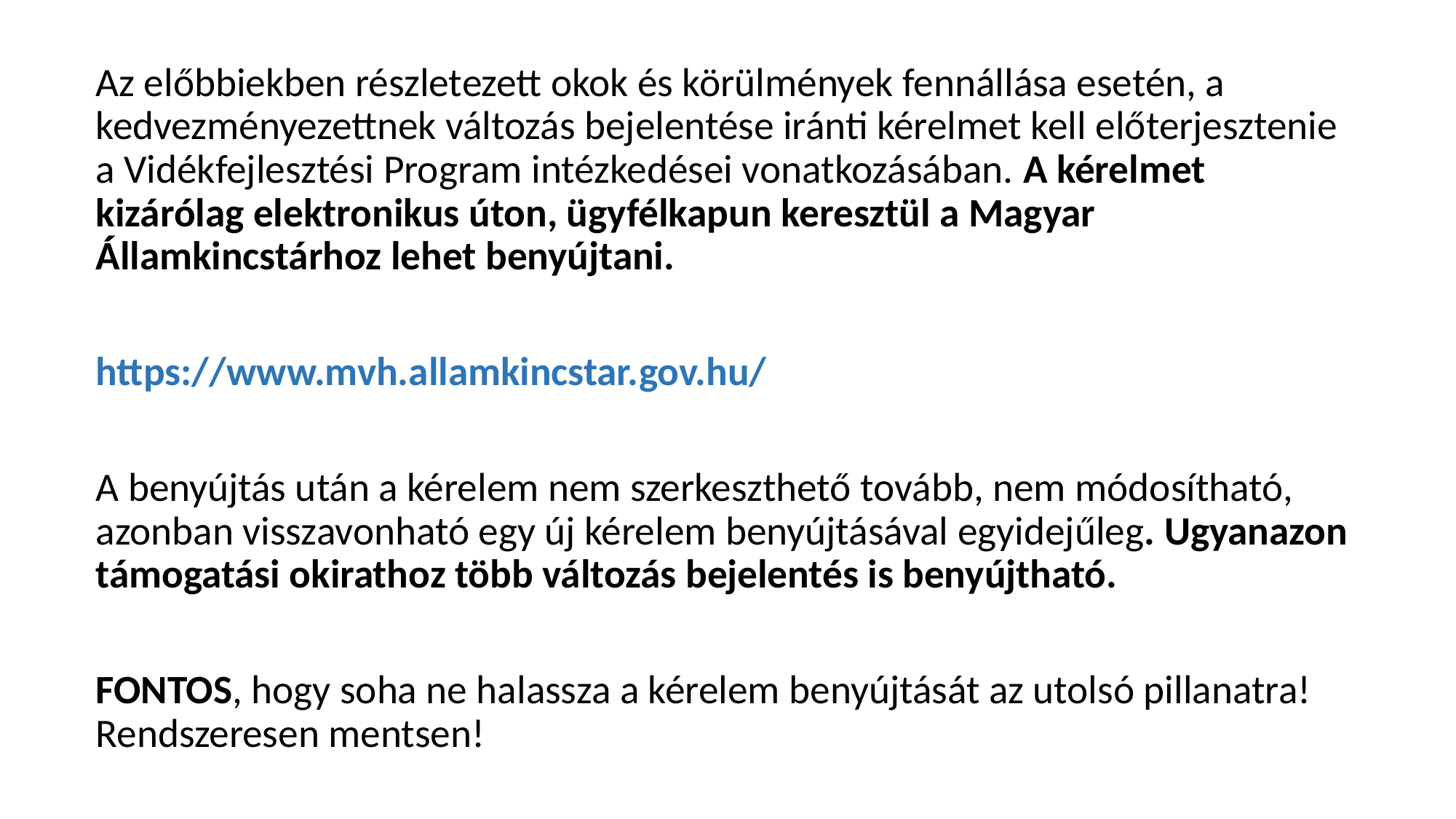

Az előbbiekben részletezett okok és körülmények fennállása esetén, a kedvezményezettnek változás bejelentése iránti kérelmet kell előterjesztenie a Vidékfejlesztési Program intézkedései vonatkozásában. A kérelmet kizárólag elektronikus úton, ügyfélkapun keresztül a Magyar Államkincstárhoz lehet benyújtani.

https://www.mvh.allamkincstar.gov.hu/

A benyújtás után a kérelem nem szerkeszthető tovább, nem módosítható, azonban visszavonható egy új kérelem benyújtásával egyidejűleg. Ugyanazon támogatási okirathoz több változás bejelentés is benyújtható.

FONTOS, hogy soha ne halassza a kérelem benyújtását az utolsó pillanatra! Rendszeresen mentsen!